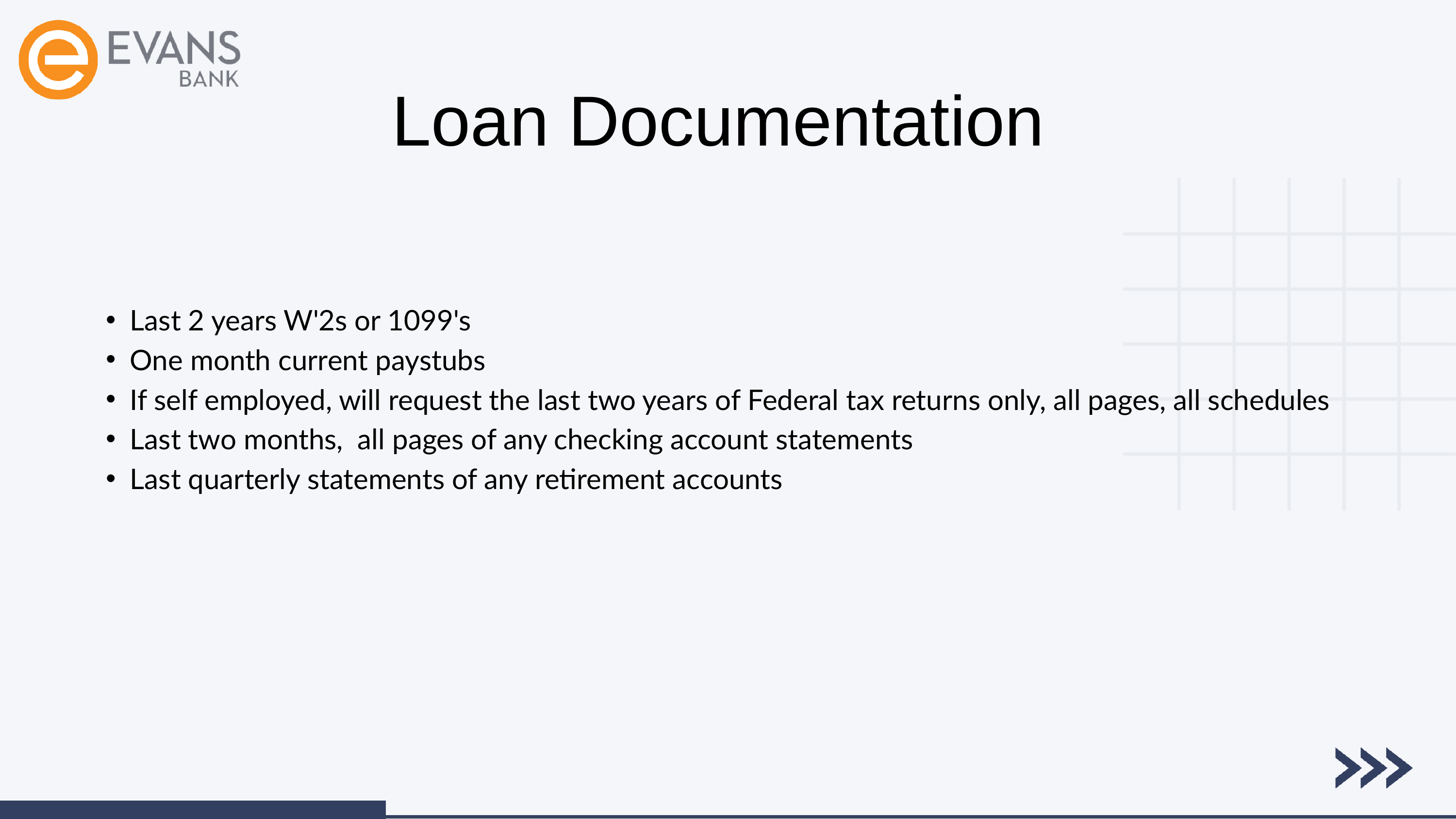

Loan Documentation

Last 2 years W'2s or 1099's
One month current paystubs
If self employed, will request the last two years of Federal tax returns only, all pages, all schedules
Last two months,  all pages of any checking account statements
Last quarterly statements of any retirement accounts